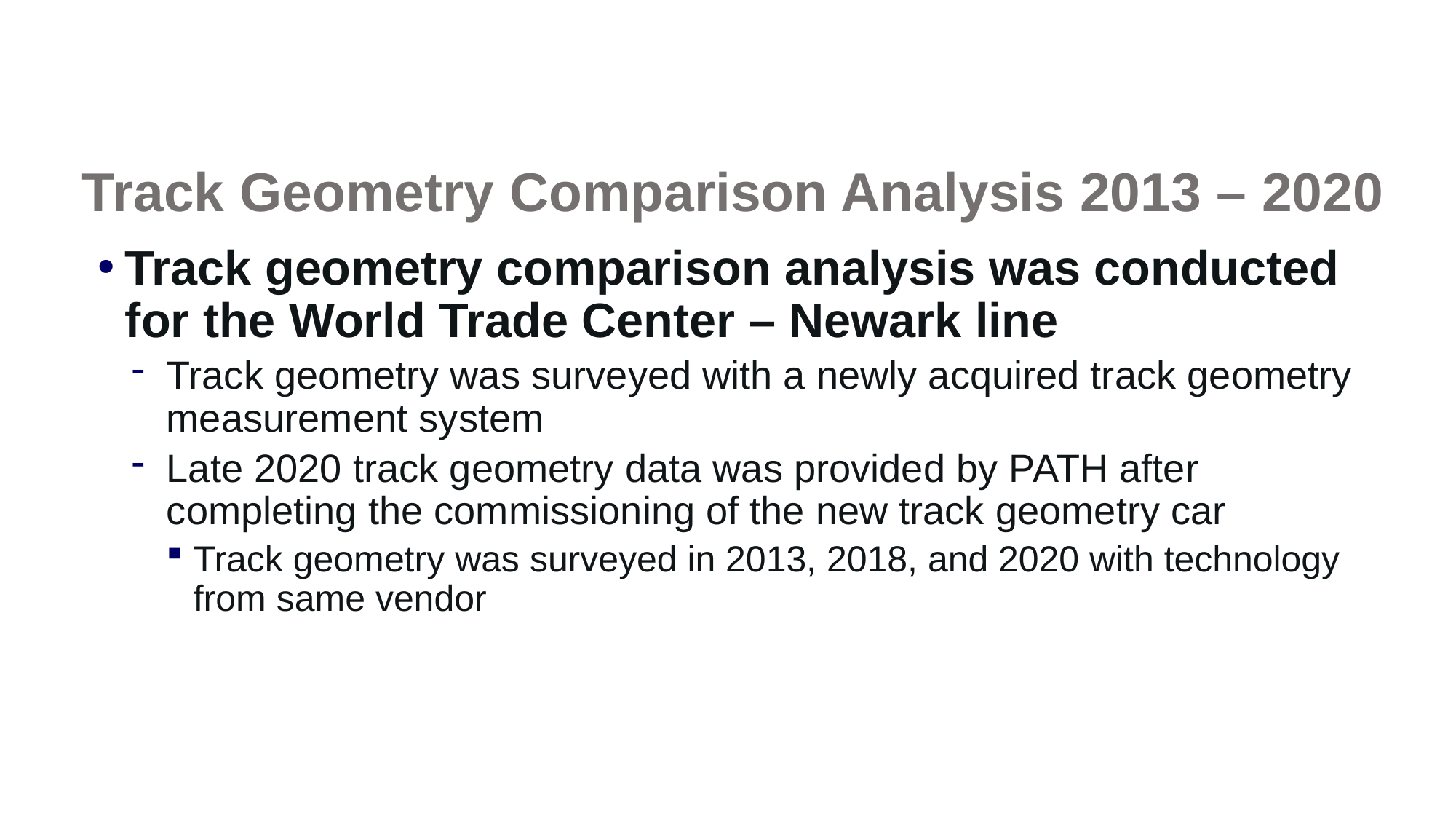

# Track Geometry Comparison Analysis 2013 – 2020
Track geometry comparison analysis was conducted for the World Trade Center – Newark line
Track geometry was surveyed with a newly acquired track geometry measurement system
Late 2020 track geometry data was provided by PATH after completing the commissioning of the new track geometry car
Track geometry was surveyed in 2013, 2018, and 2020 with technology from same vendor